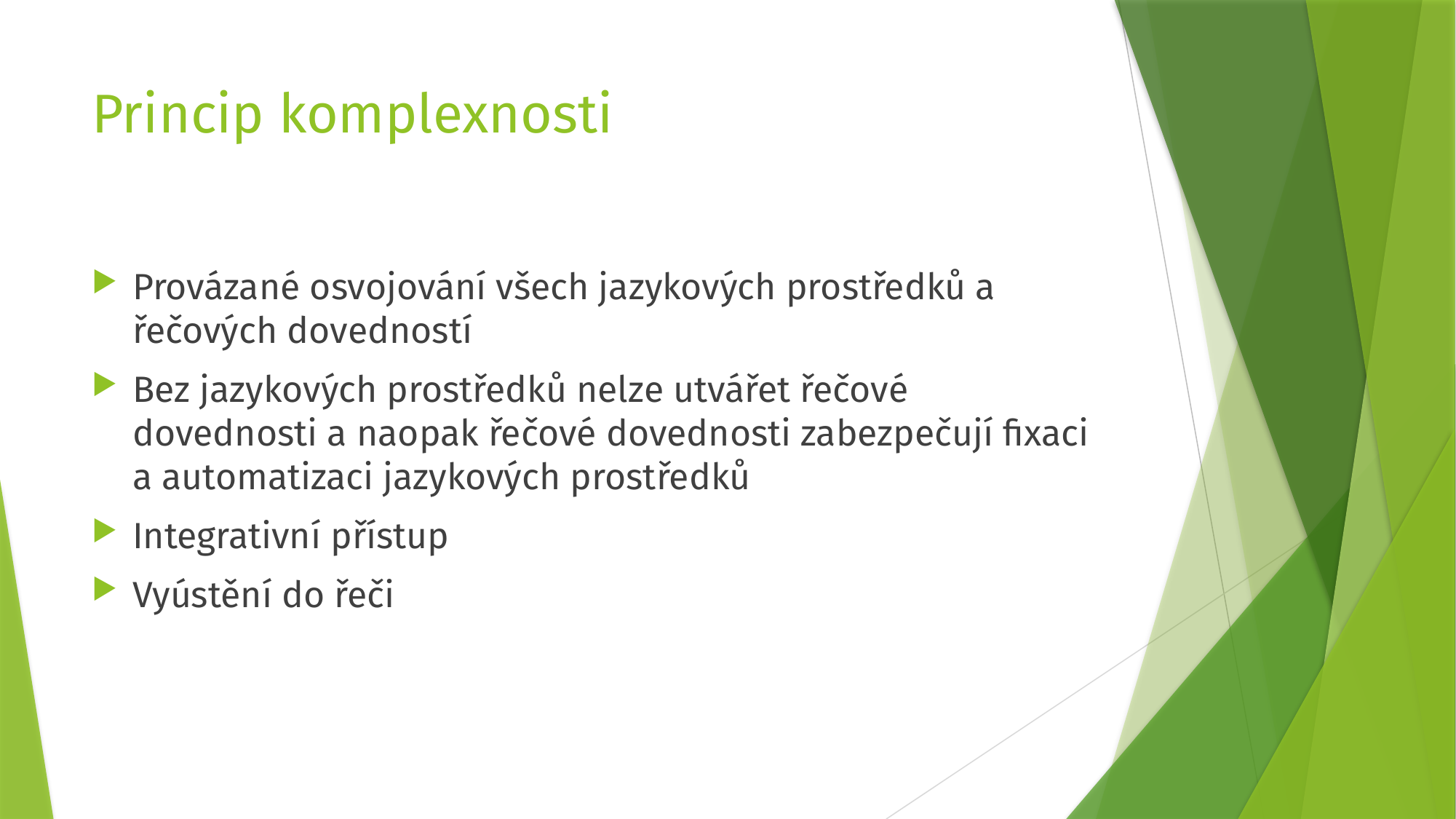

# Princip komplexnosti
Provázané osvojování všech jazykových prostředků a řečových dovedností
Bez jazykových prostředků nelze utvářet řečové dovednosti a naopak řečové dovednosti zabezpečují fixaci a automatizaci jazykových prostředků
Integrativní přístup
Vyústění do řeči